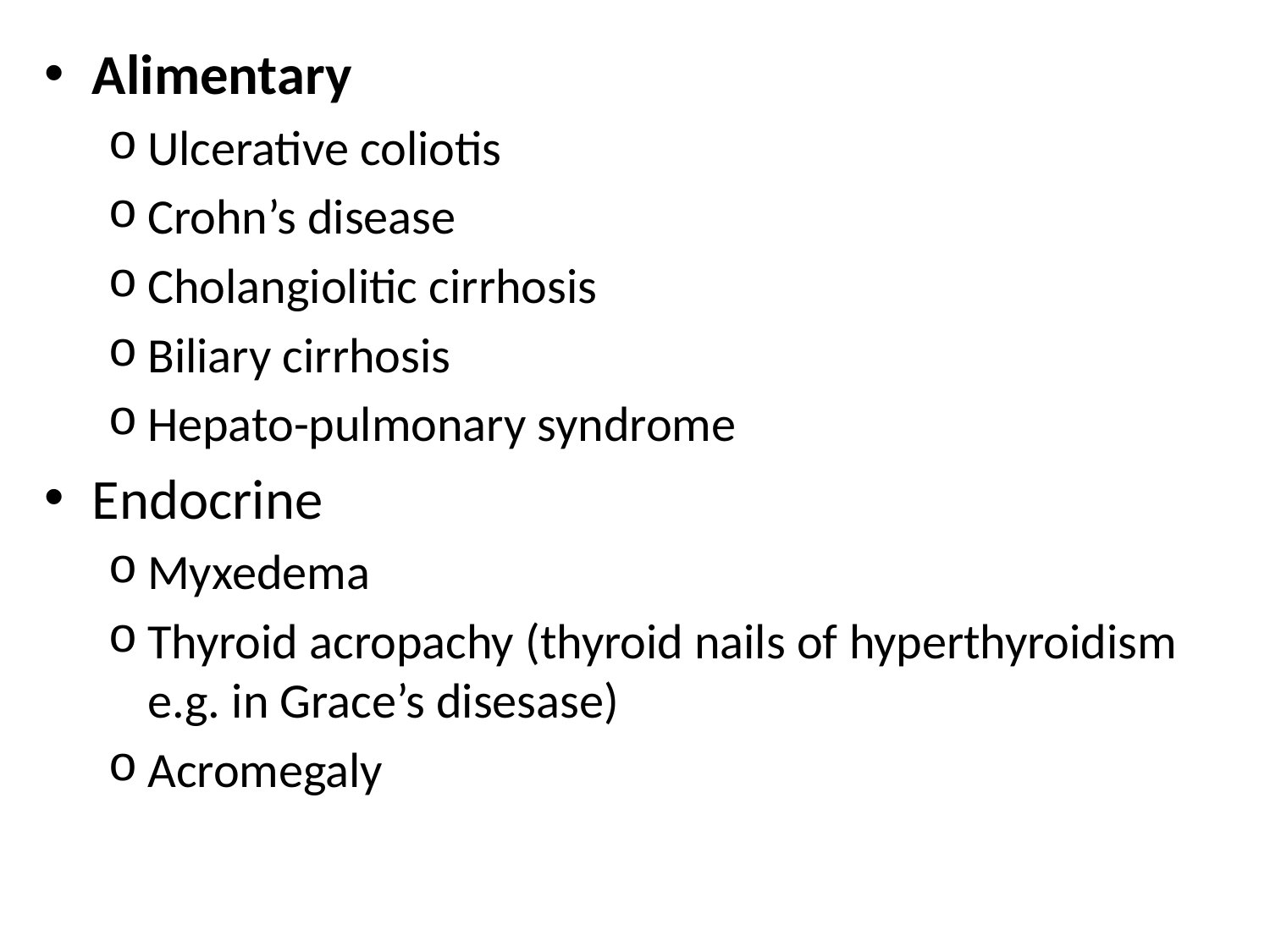

Alimentary
Ulcerative coliotis
Crohn’s disease
Cholangiolitic cirrhosis
Biliary cirrhosis
Hepato-pulmonary syndrome
Endocrine
Myxedema
Thyroid acropachy (thyroid nails of hyperthyroidism e.g. in Grace’s disesase)
Acromegaly